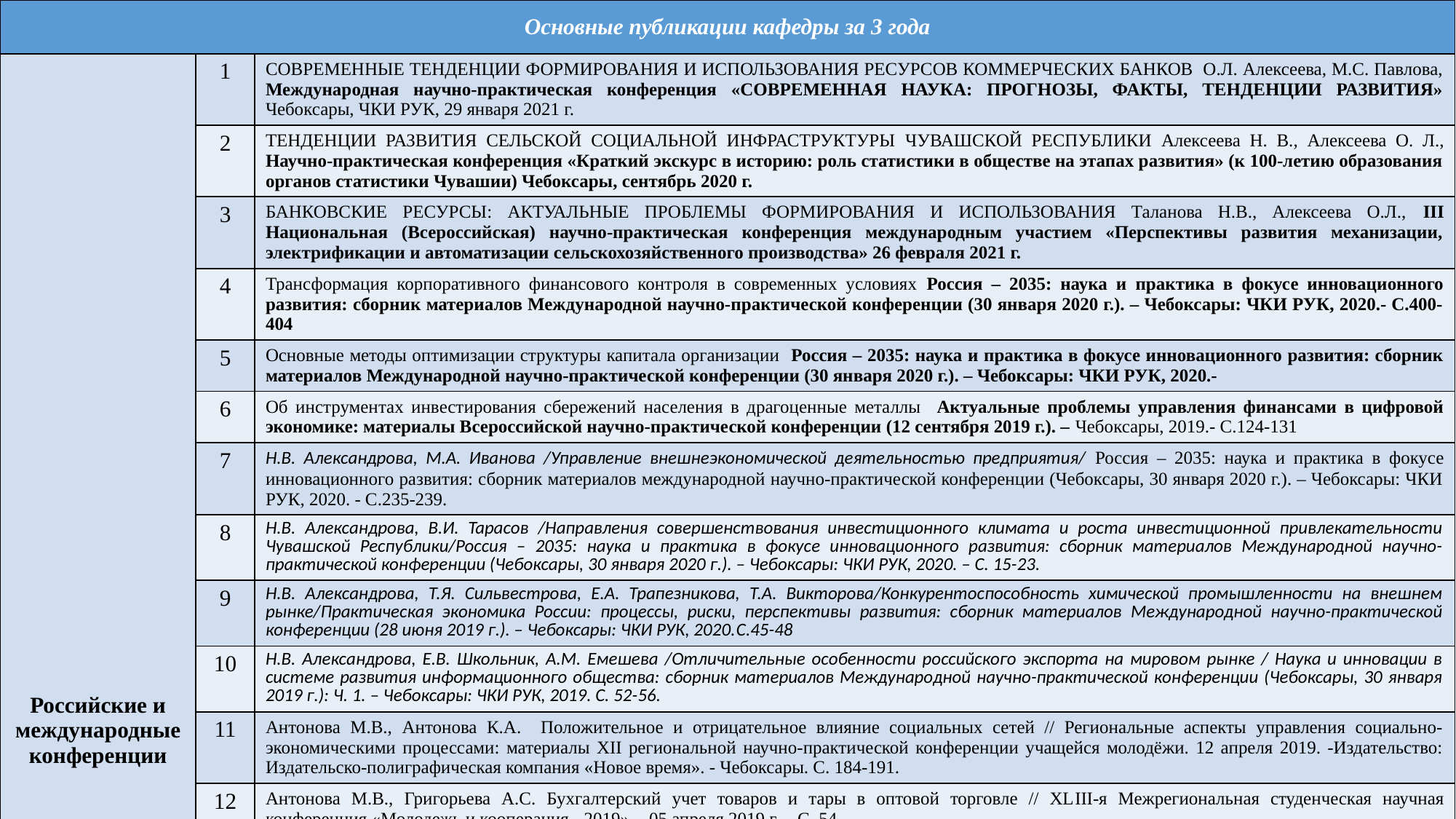

| Основные публикации кафедры за 3 года |  |  |
| --- | --- | --- |
| Российские и международные конференции | 1 | СОВРЕМЕННЫЕ ТЕНДЕНЦИИ ФОРМИРОВАНИЯ И ИСПОЛЬЗОВАНИЯ РЕСУРСОВ КОММЕРЧЕСКИХ БАНКОВ О.Л. Алексеева, М.С. Павлова, Международная научно-практическая конференция «СОВРЕМЕННАЯ НАУКА: ПРОГНОЗЫ, ФАКТЫ, ТЕНДЕНЦИИ РАЗВИТИЯ» Чебоксары, ЧКИ РУК, 29 января 2021 г. |
|  | 2 | ТЕНДЕНЦИИ РАЗВИТИЯ СЕЛЬСКОЙ СОЦИАЛЬНОЙ ИНФРАСТРУКТУРЫ ЧУВАШСКОЙ РЕСПУБЛИКИ Алексеева Н. В., Алексеева О. Л., Научно-практическая конференция «Краткий экскурс в историю: роль статистики в обществе на этапах развития» (к 100-летию образования органов статистики Чувашии) Чебоксары, сентябрь 2020 г. |
|  | 3 | БАНКОВСКИЕ РЕСУРСЫ: АКТУАЛЬНЫЕ ПРОБЛЕМЫ ФОРМИРОВАНИЯ И ИСПОЛЬЗОВАНИЯ Таланова Н.В., Алексеева О.Л., III Национальная (Всероссийская) научно-практическая конференция международным участием «Перспективы развития механизации, электрификации и автоматизации сельскохозяйственного производства» 26 февраля 2021 г. |
|  | 4 | Трансформация корпоративного финансового контроля в современных условиях Россия – 2035: наука и практика в фокусе инновационного развития: сборник материалов Международной научно-практической конференции (30 января 2020 г.). – Чебоксары: ЧКИ РУК, 2020.- С.400-404 |
|  | 5 | Основные методы оптимизации структуры капитала организации Россия – 2035: наука и практика в фокусе инновационного развития: сборник материалов Международной научно-практической конференции (30 января 2020 г.). – Чебоксары: ЧКИ РУК, 2020.- |
|  | 6 | Об инструментах инвестирования сбережений населения в драгоценные металлы Актуальные проблемы управления финансами в цифровой экономике: материалы Всероссийской научно-практической конференции (12 сентября 2019 г.). – Чебоксары, 2019.- С.124-131 |
|  | 7 | Н.В. Александрова, М.А. Иванова /Управление внешнеэкономической деятельностью предприятия/ Россия – 2035: наука и практика в фокусе инновационного развития: сборник материалов международной научно-практической конференции (Чебоксары, 30 января 2020 г.). – Чебоксары: ЧКИ РУК, 2020. - С.235-239. |
|  | 8 | Н.В. Александрова, В.И. Тарасов /Направления совершенствования инвестиционного климата и роста инвестиционной привлекательности Чувашской Республики/Россия – 2035: наука и практика в фокусе инновационного развития: сборник материалов Международной научно-практической конференции (Чебоксары, 30 января 2020 г.). – Чебоксары: ЧКИ РУК, 2020. – С. 15-23. |
|  | 9 | Н.В. Александрова, Т.Я. Сильвестрова, Е.А. Трапезникова, Т.А. Викторова/Конкурентоспособность химической промышленности на внешнем рынке/Практическая экономика России: процессы, риски, перспективы развития: сборник материалов Международной научно-практической конференции (28 июня 2019 г.). – Чебоксары: ЧКИ РУК, 2020.C.45-48 |
|  | 10 | Н.В. Александрова, Е.В. Школьник, А.М. Емешева /Отличительные особенности российского экспорта на мировом рынке / Наука и инновации в системе развития информационного общества: сборник материалов Международной научно-практической конференции (Чебоксары, 30 января 2019 г.): Ч. 1. – Чебоксары: ЧКИ РУК, 2019. С. 52-56. |
|  | 11 | Антонова М.В., Антонова К.А. Положительное и отрицательное влияние социальных сетей // Региональные аспекты управления социально-экономическими процессами: материалы XII региональной научно-практической конференции учащейся молодёжи. 12 апреля 2019. -Издательство: Издательско-полиграфическая компания «Новое время». - Чебоксары. С. 184-191. |
|  | 12 | Антонова М.В., Григорьева А.С. Бухгалтерский учет товаров и тары в оптовой торговле // XLIII-я Межрегиональная студенческая научная конференция «Молодежь и кооперация - 2019». - 05 апреля 2019 г. – С. 54. |
|  | 13 | Антонова М.В., Григорьева А.С. Развитие туризма в Чувашской Республике // Конструктивный диалог-основа социального государства, посвященной 25-летию Ассамблеи народа Казахстана: Материалы междунар. науч.-практ. конф., Республика Казахстан, г. Караганда, 27 марта 2020 г. / Отв.ред. Момышева Ф.С. – Караганда: Карагандинский экономический университет Казпотребсоюза, 2020. – С. 284-286. |
|  | 14 | Антонова М.В., Григорьева А.С. Организация бухгалтерского учета товаров в ООО «Спецодежда Вилан» // Материалы 53-й Международная научно-техническая конференция преподавателей и студентов: Республика Беларусь, г. Витебск, 22 апреля 2020г. - Учреждение образования «Витебский государственный технологический университет», 2020. – С. - 116-119. |
|  | 15 | Использование конфигурации "1C:ERP УПРАВЛЕНИЕ ПРЕДПРИЯТИЕМ 2" при обучении бакалавров экономических специальностей. Баран В.И., Баран Е.П. В сборнике: Новые информационные технологии в образовании. Сборник научных трудов 19-й международной научно-практической конференции. Под общей редакцией Д.В. Чистова. 2019. С. 353-354. |
|  | 16 | Подход к имитационному моделированию системы управления качеством продукции. Баран В.И., Баран Е.П. В сборнике: Состояние, направления и перспективы развития среднего профессионального образования. Сборник материалов Международной заочной научно-практической конференции. 2019. С. 3-7. |
|  | 17 | ОРГАНИЗАЦИЯ НАЛОГОВОГО КОНТРОЛЯ ПО НАЛОГУ НА ДОБАВЛЕННУЮ СТОИМОСТЬ Симурзина Е.В., Белогорская А.Н. В сборнике: Практическая экономика России: процессы, риски, перспективы развития. Сборник материалов Международной научно-практической конференции. 2020. С. 162-166. |
|  | 18 | Актуальные вопросы налогового планирования и прогнозирования /Международная научно- практическая конференция «Современная наука: прогнозы, факты, тенденции развития» (30 января 2021 г.)/Гурова С.Ю., Сильвестрова Т.Я., Школьник Е.В., Иванов А.А. |
|  | 19 | Борисова Е. Р Финансовые ресурсы и капитал в системе экономических дефиниций Стійкий розвиток національної економіки: актуальні проблеми та механізми забезпечення: матеріали ІІ міжнародної науково-практичної інтернет-конференції (27 квітня 2018 р.) / м-во освіти і науки України, Донец. нац. ун-т економіки і торгівлі імені Михайла Туган-Барановського. – Кривий Ріг: ДонНУЕТ, 2018. –С. 22-26. |
|  | 20 | Борисова Е. Р Роль финансовых ресурсов в повышении конкурентоспособности предприятия Перспективы взаимодействия науки и реального сектора экономики: материалы V Всероссийской научно-практической конференции / Частное образовательное учреждение высшего образования Центросоюза Российской Федерации Сибирский университет потребительской кооперации Забайкальский институт предпринимательства. – Чита : ЗИП СибУПК, 2018. – С.55-62.ISBN 978-5-89807-176-9 |